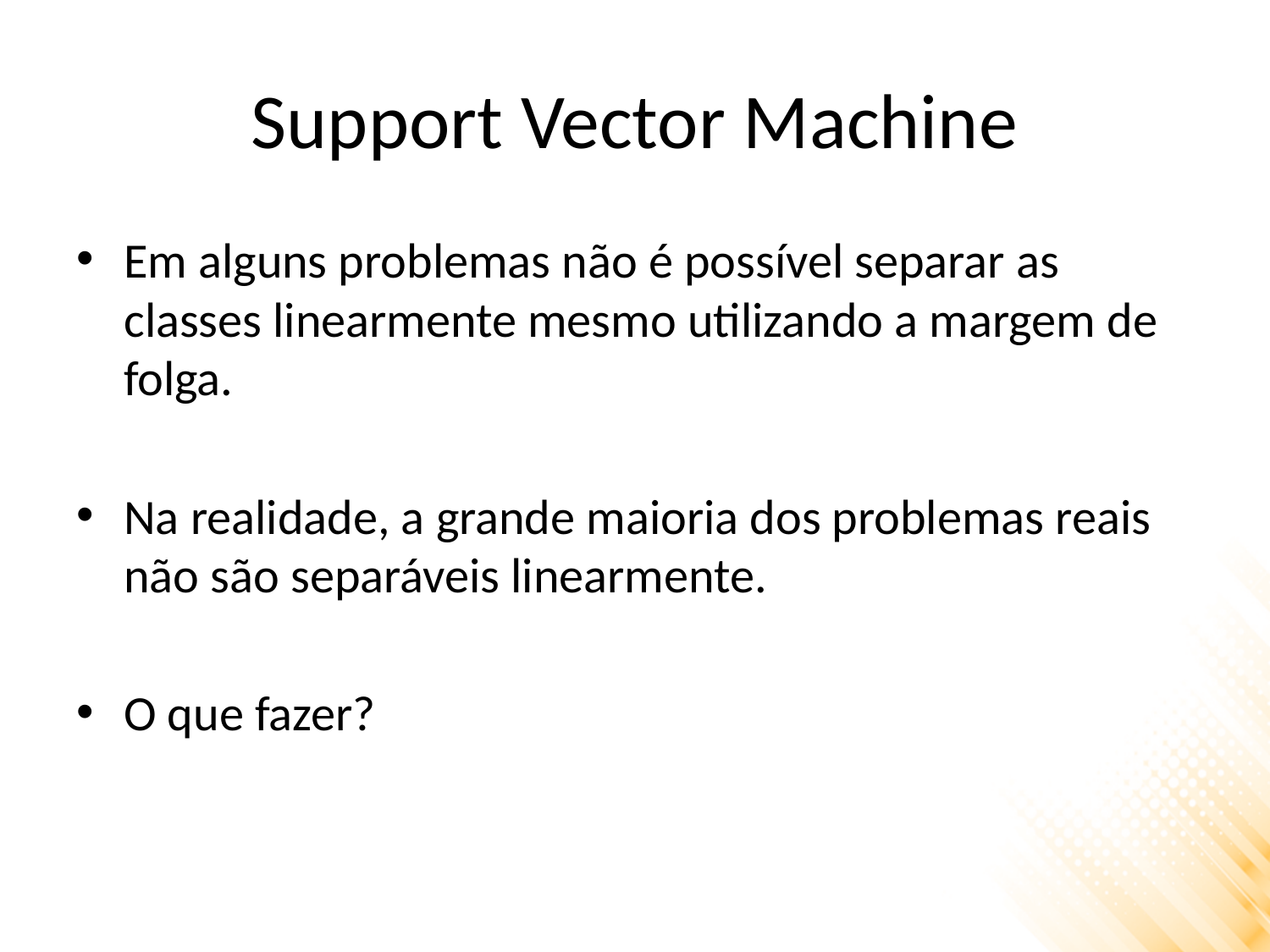

# Support Vector Machine
Em alguns problemas não é possível separar as classes linearmente mesmo utilizando a margem de folga.

Na realidade, a grande maioria dos problemas reais não são separáveis linearmente.

O que fazer?